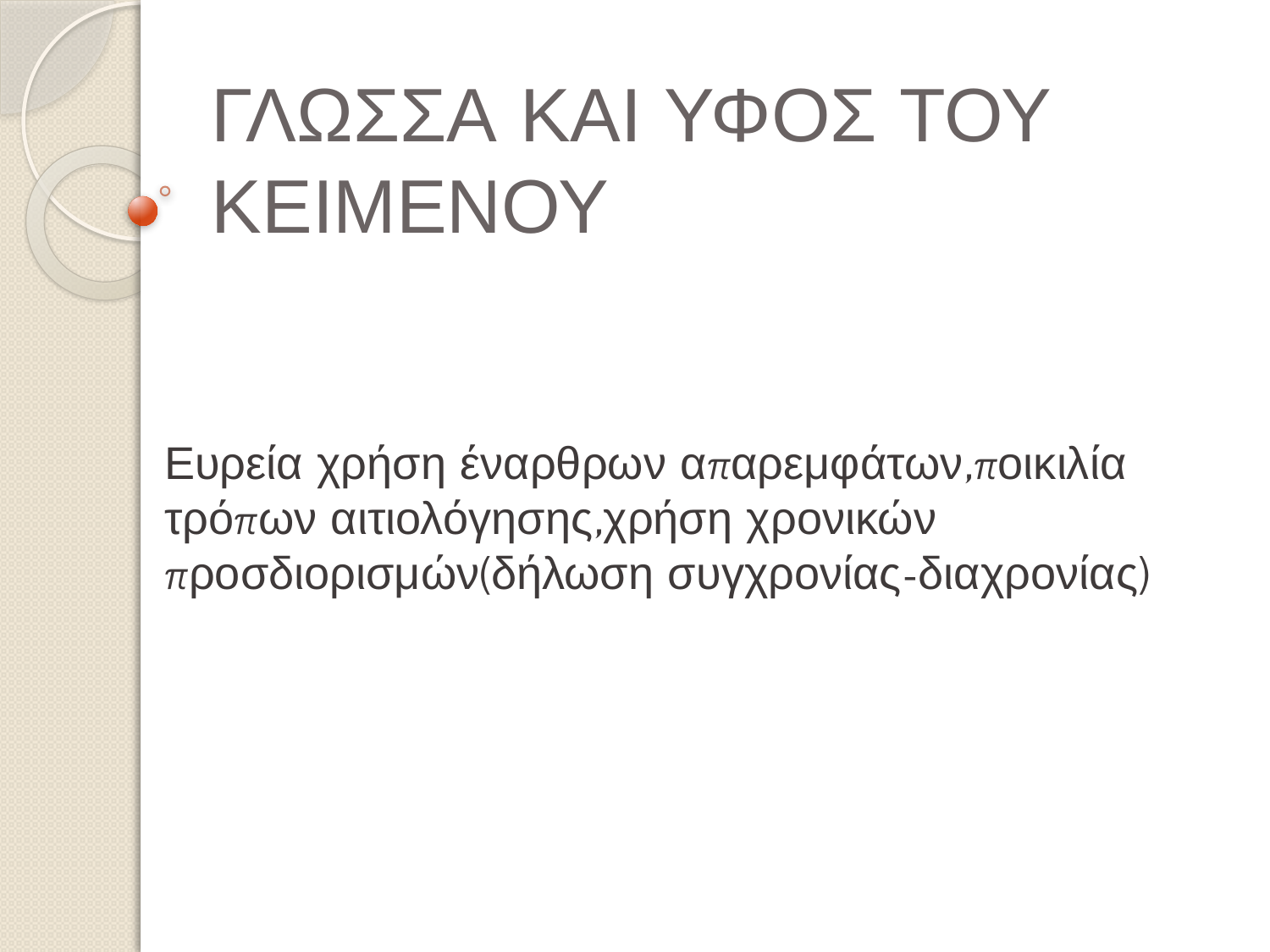

# ΓΛΩΣΣΑ ΚΑΙ ΥΦΟΣ ΤΟΥ ΚΕΙΜΕΝΟΥ
Ευρεία χρήση έναρθρων απαρεμφάτων,ποικιλία τρόπων αιτιολόγησης,χρήση χρονικών προσδιορισμών(δήλωση συγχρονίας-διαχρονίας)